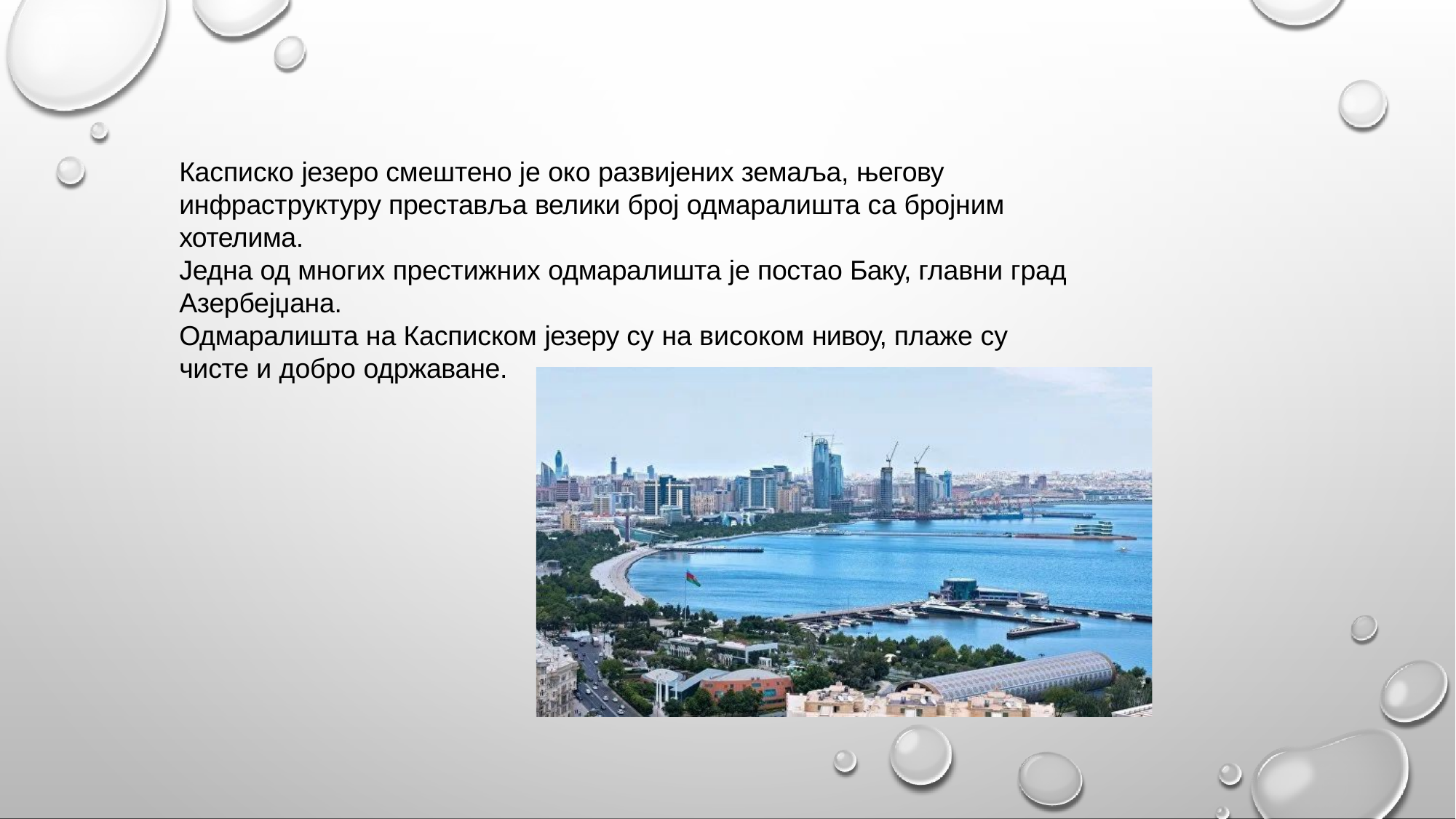

Касписко језеро смештено је око развијених земаља, његову  инфраструктуру преставља велики број одмаралишта са бројним  хотелима.
Једна од многих престижних одмаралишта је постао Баку, главни град  Азербејџана.
Одмаралишта на Касписком језеру су на високом нивоу, плаже су  чисте и добро одржаване.